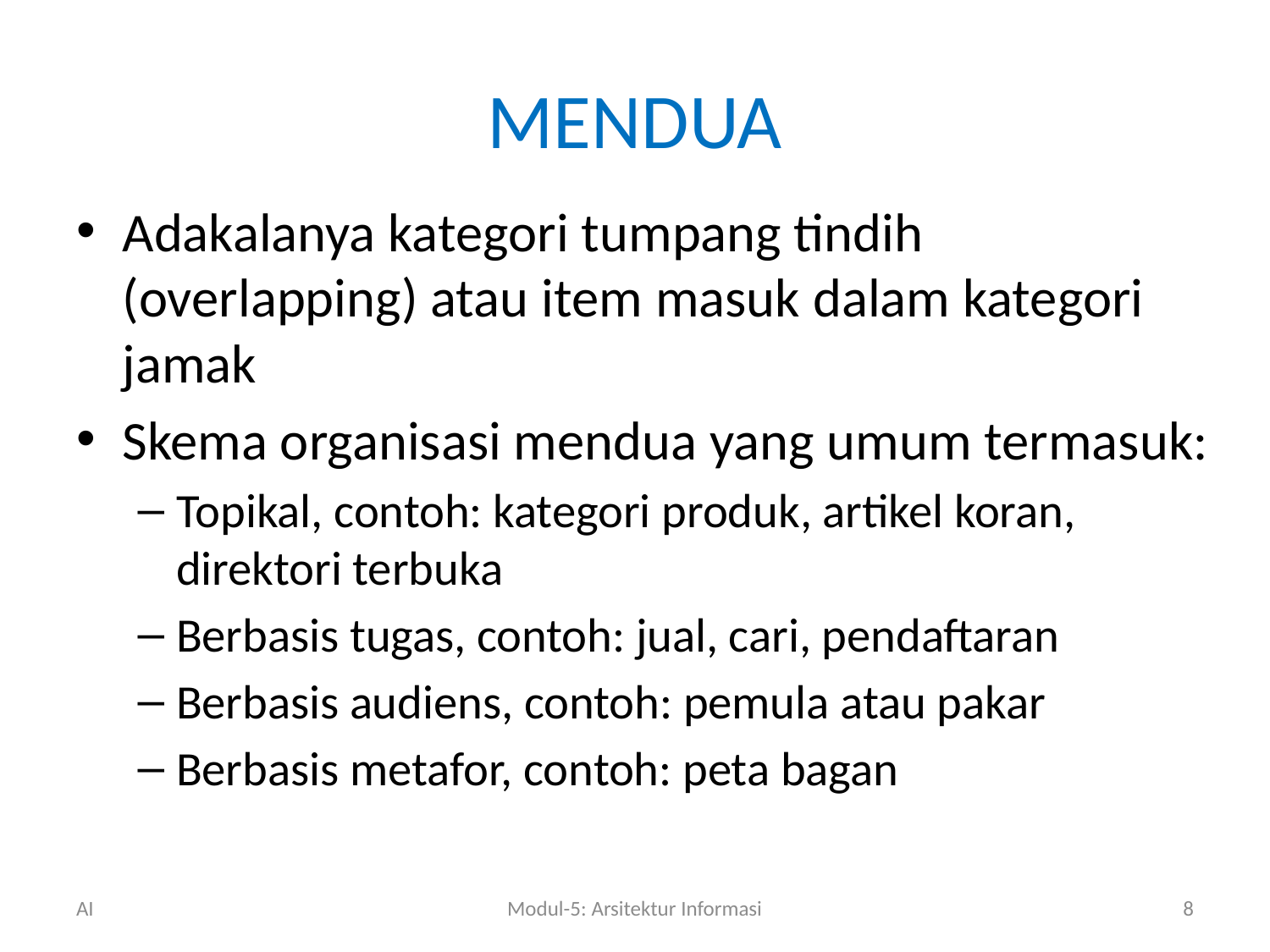

# MENDUA
Adakalanya kategori tumpang tindih (overlapping) atau item masuk dalam kategori jamak
Skema organisasi mendua yang umum termasuk:
Topikal, contoh: kategori produk, artikel koran, direktori terbuka
Berbasis tugas, contoh: jual, cari, pendaftaran
Berbasis audiens, contoh: pemula atau pakar
Berbasis metafor, contoh: peta bagan
AI
Modul-5: Arsitektur Informasi
8